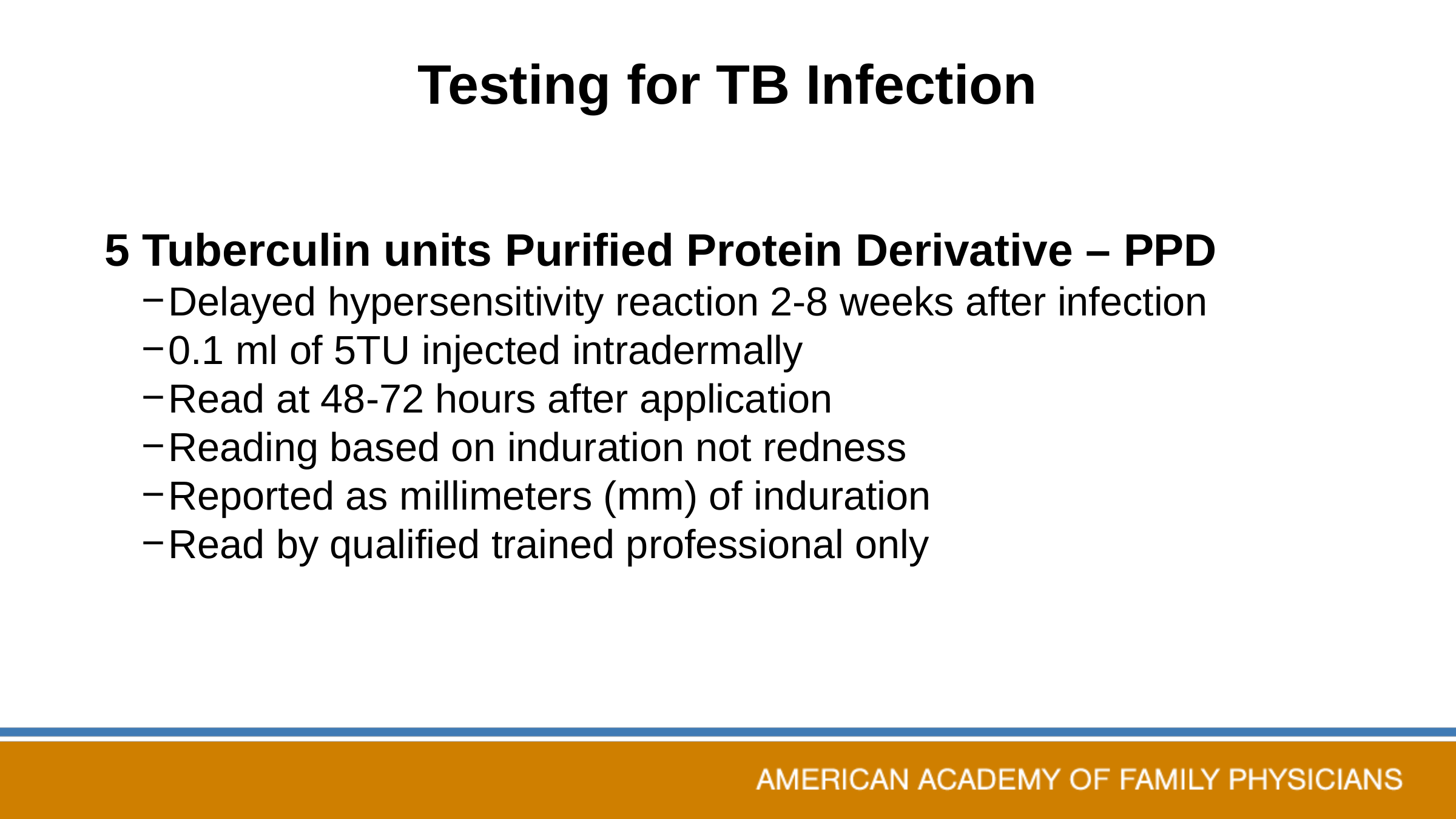

# Testing for TB Infection
5 Tuberculin units Purified Protein Derivative – PPD
Delayed hypersensitivity reaction 2-8 weeks after infection
0.1 ml of 5TU injected intradermally
Read at 48-72 hours after application
Reading based on induration not redness
Reported as millimeters (mm) of induration
Read by qualified trained professional only